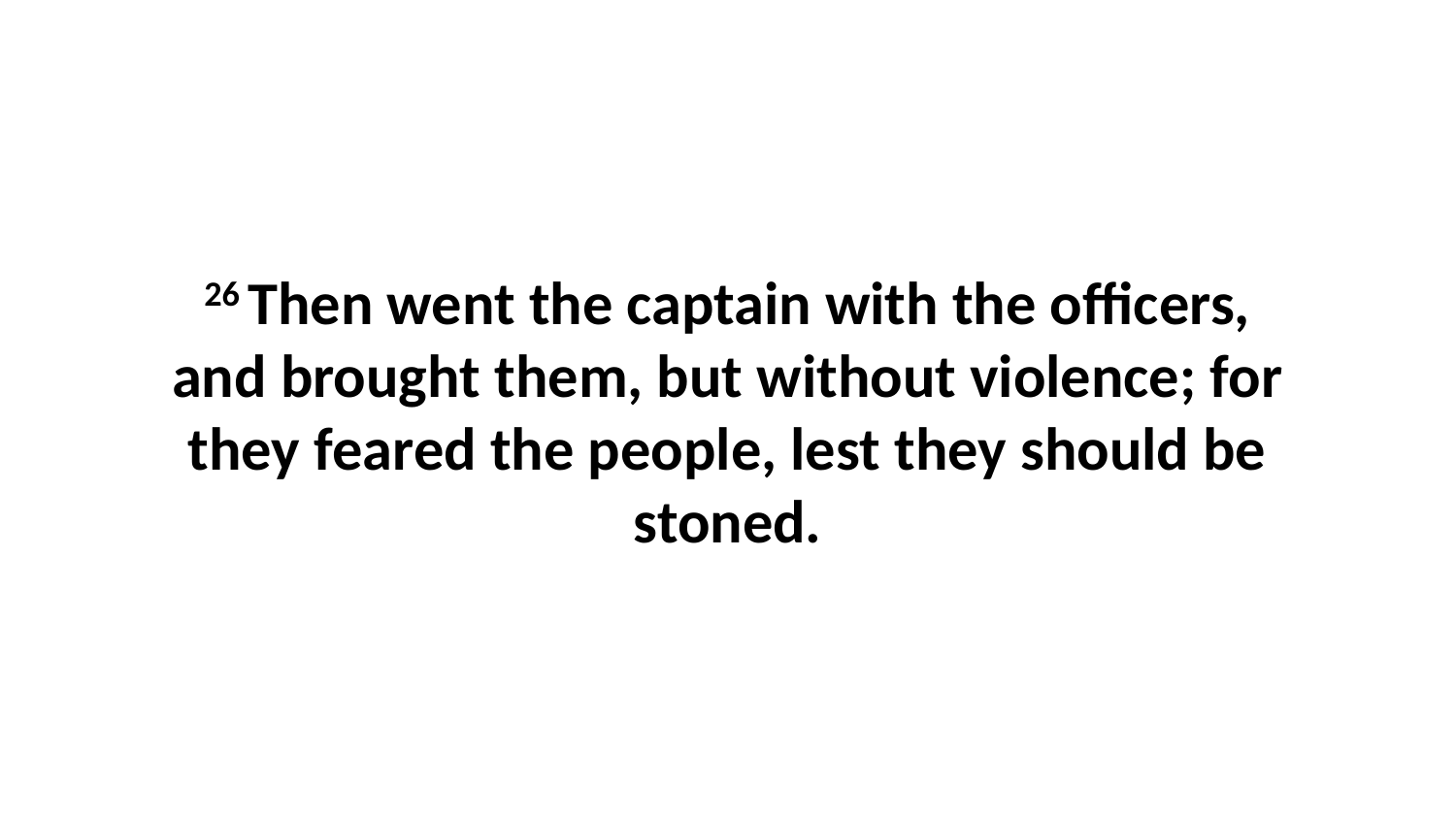

26 Then went the captain with the officers, and brought them, but without violence; for they feared the people, lest they should be stoned.